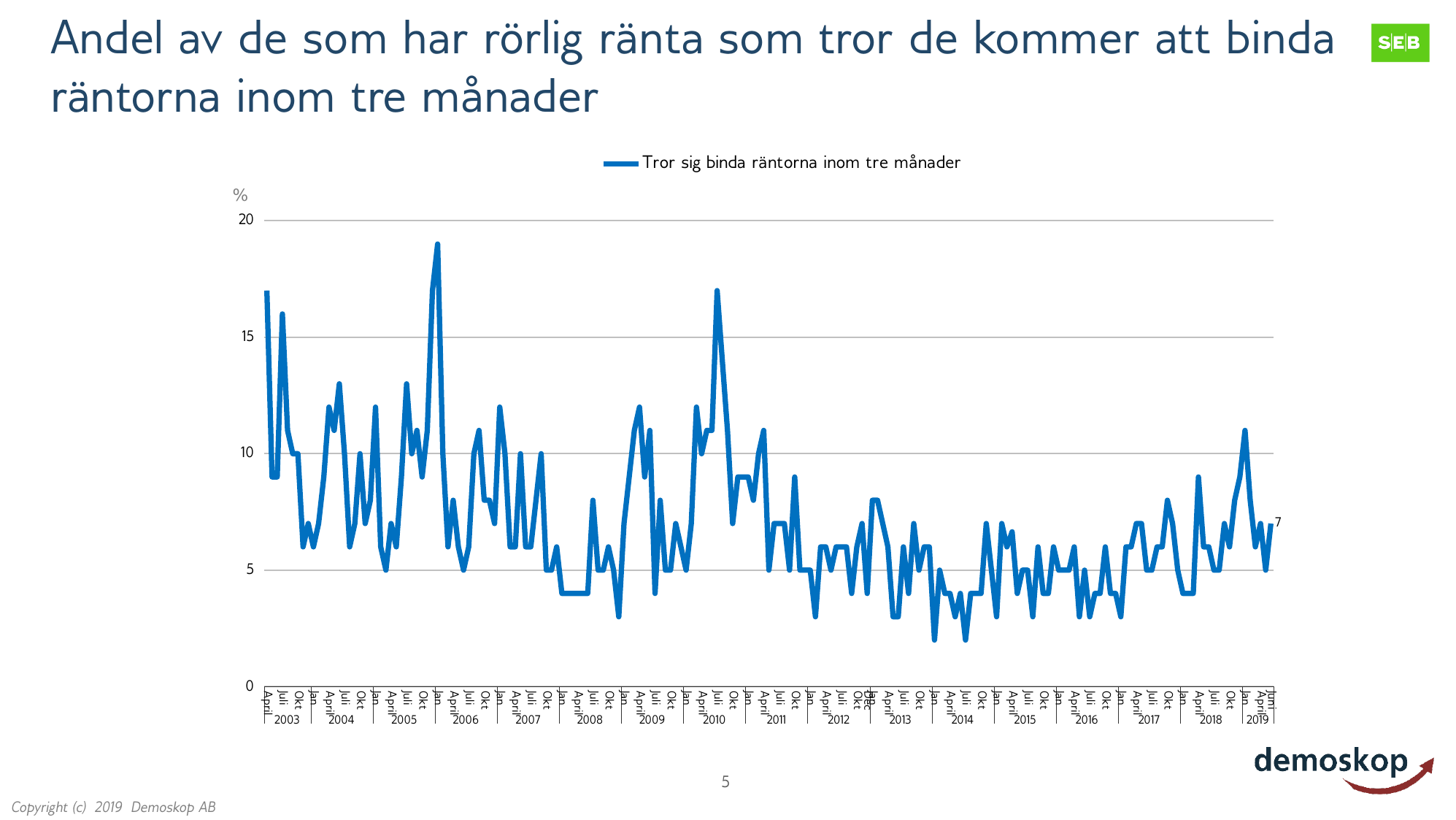

Andel av de som har rörlig ränta som tror de kommer att binda räntorna inom tre månader

### Chart

| Category | Tror sig binda räntorna inom tre månader |
|---|---|
| April | 17.0 |
|  | 9.0 |
|  | 9.0 |
| Juli | 16.0 |
|  | 11.0 |
|  | 10.0 |
| Okt | 10.0 |
|  | 6.0 |
|  | 7.0 |
| Jan | 6.0 |
|  | 7.0 |
|  | 9.0 |
| April | 12.0 |
|  | 11.0 |
|  | 13.0 |
| Juli | 10.0 |
|  | 6.0 |
|  | 7.0 |
| Okt | 10.0 |
|  | 7.0 |
|  | 8.0 |
| Jan | 12.0 |
|  | 6.0 |
|  | 5.0 |
| April | 7.0 |
|  | 6.0 |
|  | 9.0 |
| Juli | 13.0 |
|  | 10.0 |
|  | 11.0 |
| Okt | 9.0 |
|  | 11.0 |
|  | 17.0 |
| Jan | 19.0 |
|  | 10.0 |
|  | 6.0 |
| April | 8.0 |
|  | 6.0 |
|  | 5.0 |
| Juli | 6.0 |
|  | 10.0 |
|  | 11.0 |
| Okt | 8.0 |
|  | 8.0 |
|  | 7.0 |
| Jan | 12.0 |
|  | 10.0 |
|  | 6.0 |
| April | 6.0 |
|  | 10.0 |
|  | 6.0 |
| Juli | 6.0 |
|  | 8.0 |
|  | 10.0 |
| Okt | 5.0 |
|  | 5.0 |
|  | 6.0 |
| Jan | 4.0 |
|  | 4.0 |
|  | 4.0 |
| April | 4.0 |
|  | 4.0 |
|  | 4.0 |
| Juli | 8.0 |
|  | 5.0 |
|  | 5.0 |
| Okt | 6.0 |
|  | 5.0 |
|  | 3.0 |
| Jan | 7.0 |
|  | 9.0 |
|  | 11.0 |
| April | 12.0 |
|  | 9.0 |
|  | 11.0 |
| Juli | 4.0 |
|  | 8.0 |
|  | 5.0 |
| Okt | 5.0 |
|  | 7.0 |
|  | 6.0 |
| Jan | 5.0 |
|  | 7.0 |
|  | 12.0 |
| April | 10.0 |
|  | 11.0 |
|  | 11.0 |
| Juli | 17.0 |
|  | 14.0 |
|  | 11.0 |
| Okt | 7.0 |
|  | 9.0 |
|  | 9.0 |
| Jan | 9.0 |
|  | 8.0 |
|  | 10.0 |
| April | 11.0 |
|  | 5.0 |
|  | 7.0 |
| Juli | 7.0 |
|  | 7.0 |
|  | 5.0 |
| Okt | 9.0 |
|  | 5.0 |
|  | 5.0 |
| Jan | 5.0 |
|  | 3.0 |
|  | 6.0 |
| April | 6.0 |
|  | 5.0 |
|  | 6.0 |
| Juli | 6.0 |
|  | 6.0 |
|  | 4.0 |
| Okt | 6.0 |
|  | 7.0 |
| Dec | 4.0 |
| Jan | 8.0 |
|  | 8.0 |
|  | 7.0 |
| April | 6.0 |
|  | 3.0 |
|  | 3.0 |
| Juli | 6.0 |
|  | 4.0 |
|  | 7.0 |
| Okt | 5.0 |
|  | 6.0 |
|  | 6.0 |
| Jan | 2.0 |
|  | 5.0 |
|  | 4.0 |
| April | 4.0 |
|  | 3.0 |
|  | 4.0 |
| Juli | 2.0 |
|  | 4.0 |
|  | 4.0 |
| Okt | 4.0 |
|  | 7.0 |
|  | 5.0 |
| Jan | 3.0 |
|  | 7.0 |
|  | 6.0 |
| April | 6.6448746483 |
|  | 4.0 |
|  | 5.0 |
| Juli | 5.0 |
|  | 3.0 |
|  | 6.0 |
| Okt | 4.0 |
|  | 4.0 |
|  | 6.0 |
| Jan | 5.0 |
|  | 5.0 |
|  | 5.0 |
| April | 6.0 |
|  | 3.0 |
|  | 5.0 |
| Juli | 3.0 |
|  | 4.0 |
|  | 4.0 |
| Okt | 6.0 |
|  | 4.0 |
|  | 4.0 |
| Jan  | 3.0 |
|  | 6.0 |
|  | 6.0 |
| April | 7.0 |
|  | 7.0 |
|  | 5.0 |
| Juli | 5.0 |
|  | 6.0 |
|  | 6.0 |
| Okt | 8.0 |
|  | 7.0 |
|  | 5.0 |
| Jan | 4.0 |
|  | 4.0 |
|  | 4.0 |
| April | 9.0 |
|  | 6.0 |
|  | 6.0 |
| Juli | 5.0 |
|  | 5.0 |
|  | 7.0 |
| Okt | 6.0 |
|  | 8.0 |
|  | 9.0 |
| Jan | 11.0 |
|  | 8.0 |
|  | 6.0 |
| April | 7.0 |
|  | 5.0 |
| Juni | 7.0 |
%
5